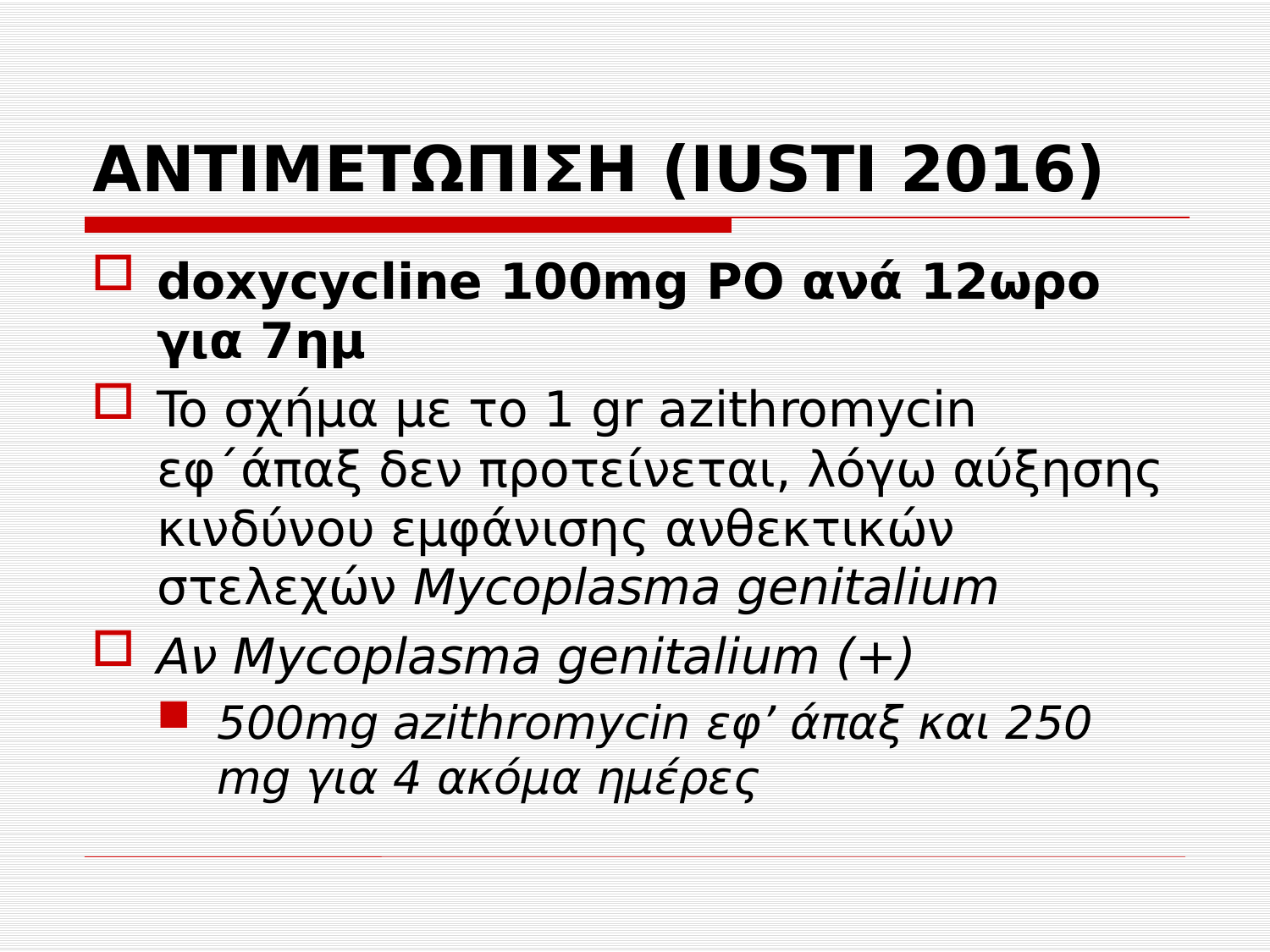

# ΑΝΤΙΜΕΤΩΠΙΣΗ (IUSTI 2016)
doxycycline 100mg PO ανά 12ωρο για 7ημ
To σχήμα με το 1 gr azithromycin εφ΄άπαξ δεν προτείνεται, λόγω αύξησης κινδύνου εμφάνισης ανθεκτικών στελεχών Mycoplasma genitalium
Αν Mycoplasma genitalium (+)
500mg azithromycin εφ’ άπαξ και 250 mg για 4 ακόμα ημέρες